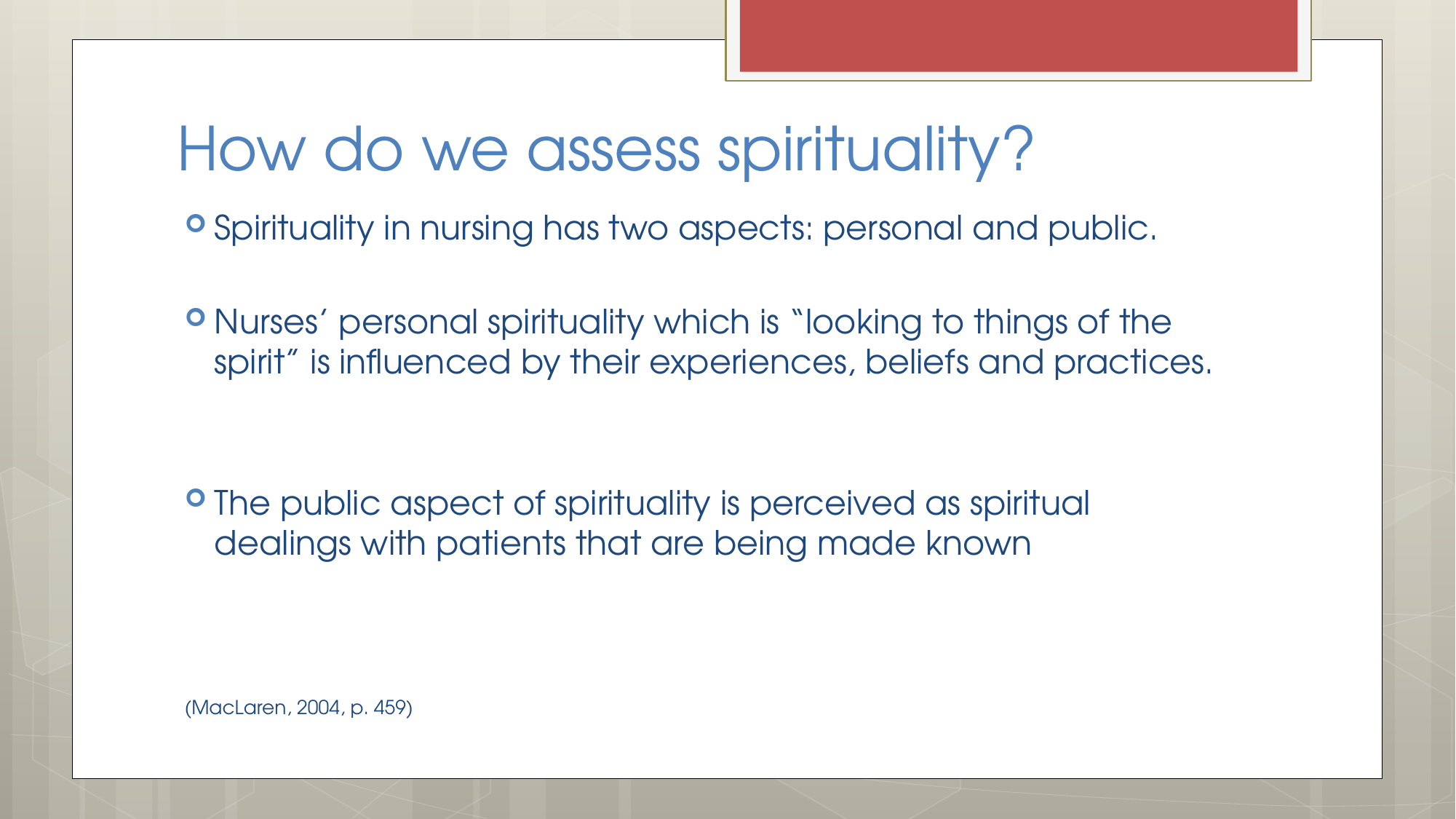

# How do we assess spirituality?
Spirituality in nursing has two aspects: personal and public.

Nurses’ personal spirituality which is “looking to things of the spirit” is influenced by their experiences, beliefs and practices.

The public aspect of spirituality is perceived as spiritual dealings with patients that are being made known

(MacLaren, 2004, p. 459)